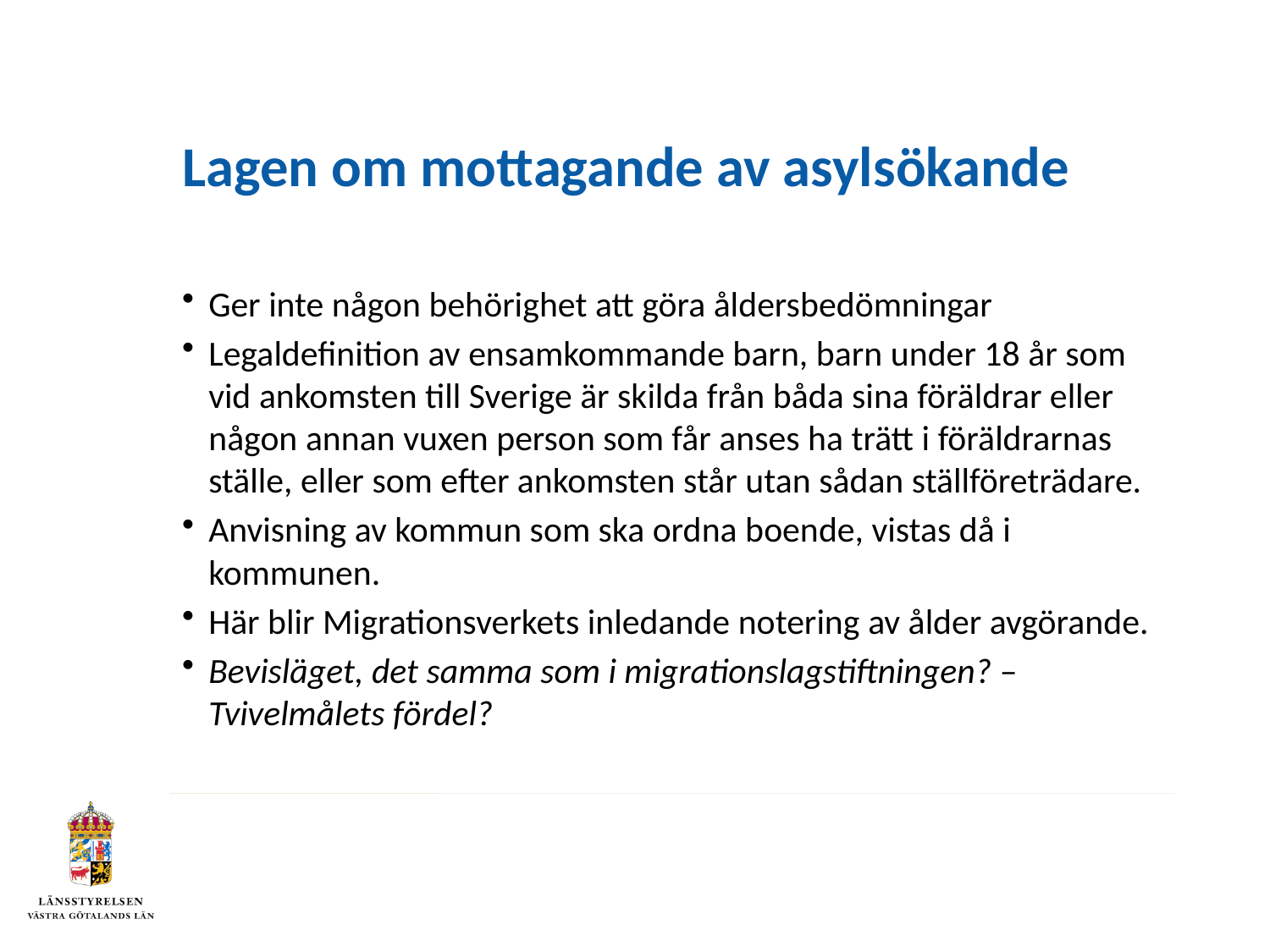

# Lagen om mottagande av asylsökande
Ger inte någon behörighet att göra åldersbedömningar
Legaldefinition av ensamkommande barn, barn under 18 år som vid ankomsten till Sverige är skilda från båda sina föräldrar eller någon annan vuxen person som får anses ha trätt i föräldrarnas ställe, eller som efter ankomsten står utan sådan ställföreträdare.
Anvisning av kommun som ska ordna boende, vistas då i kommunen.
Här blir Migrationsverkets inledande notering av ålder avgörande.
Bevisläget, det samma som i migrationslagstiftningen? – Tvivelmålets fördel?